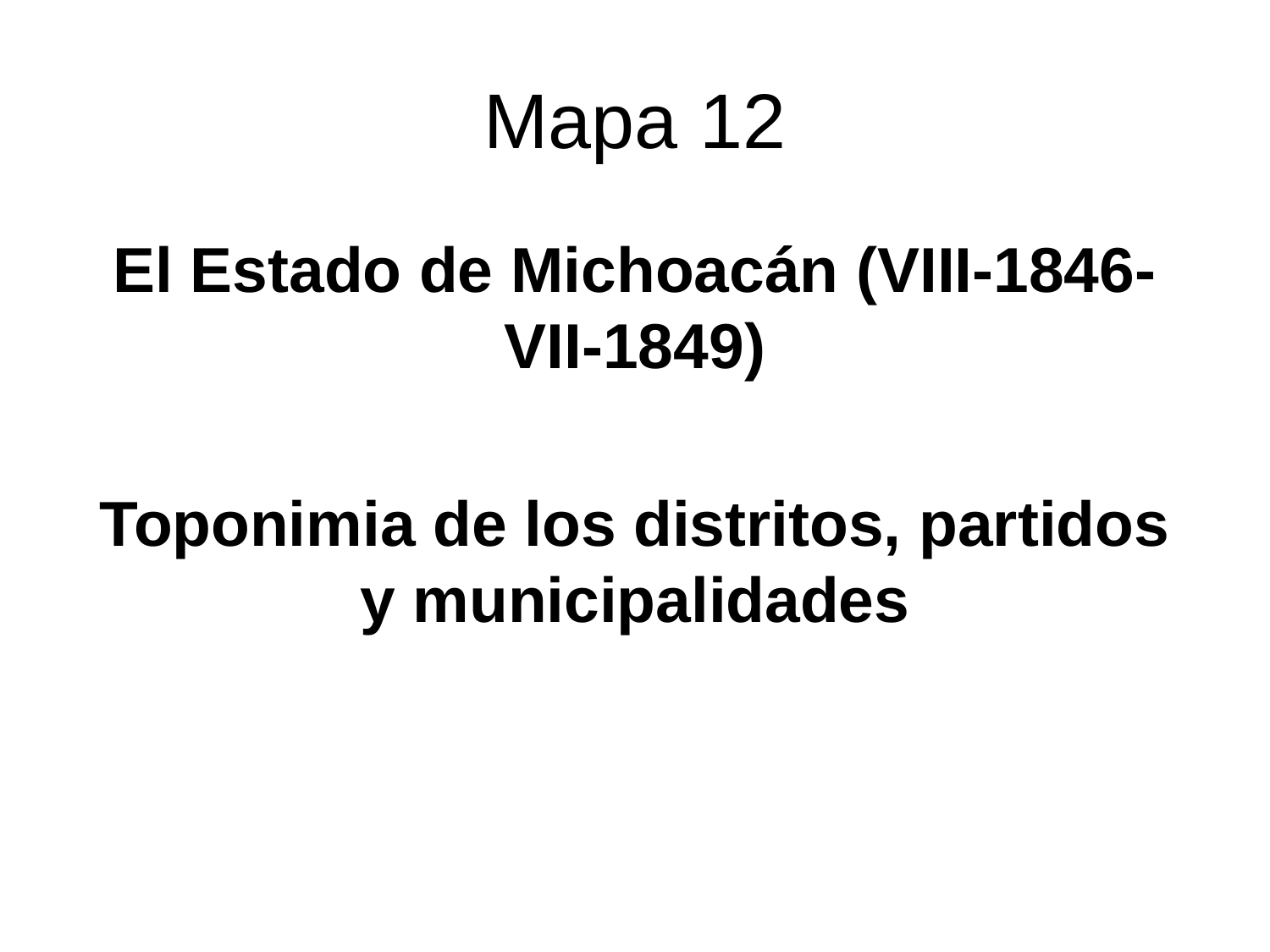

# Mapa 12
El Estado de Michoacán (VIII-1846-VII-1849)

Toponimia de los distritos, partidos y municipalidades